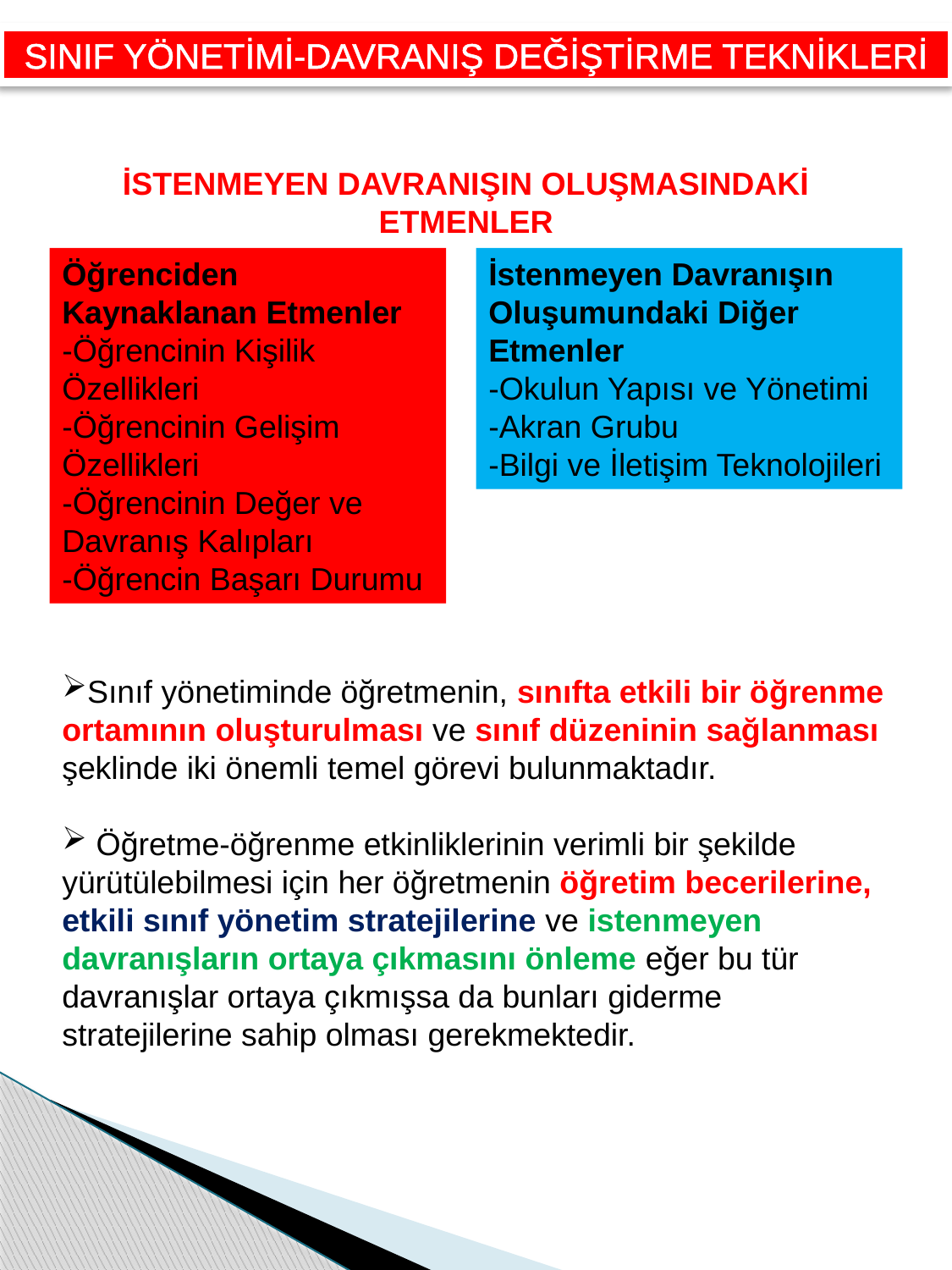

SINIF YÖNETİMİ-DAVRANIŞ DEĞİŞTİRME TEKNİKLERİ

İSTENMEYEN DAVRANIŞIN OLUŞMASINDAKİ ETMENLER

Öğrenciden Kaynaklanan Etmenler
-Öğrencinin Kişilik Özellikleri
-Öğrencinin Gelişim Özellikleri
-Öğrencinin Değer ve Davranış Kalıpları
-Öğrencin Başarı Durumu
İstenmeyen Davranışın Oluşumundaki Diğer Etmenler
-Okulun Yapısı ve Yönetimi
-Akran Grubu
-Bilgi ve İletişim Teknolojileri
Sınıf yönetiminde öğretmenin, sınıfta etkili bir öğrenme ortamının oluşturulması ve sınıf düzeninin sağlanması şeklinde iki önemli temel görevi bulunmaktadır.

 Öğretme-öğrenme etkinliklerinin verimli bir şekilde yürütülebilmesi için her öğretmenin öğretim becerilerine, etkili sınıf yönetim stratejilerine ve istenmeyen davranışların ortaya çıkmasını önleme eğer bu tür davranışlar ortaya çıkmışsa da bunları giderme stratejilerine sahip olması gerekmektedir.